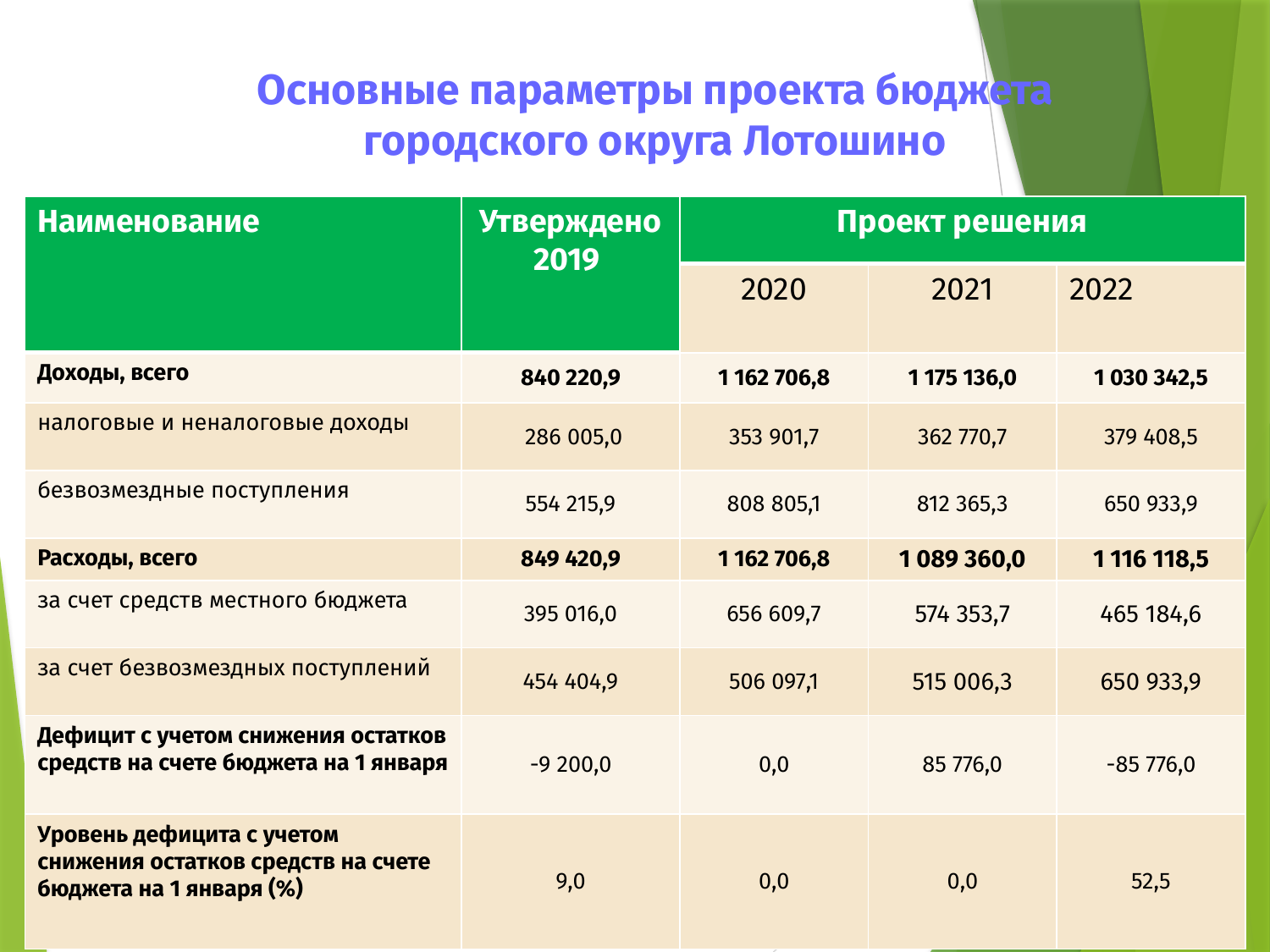

# Основные параметры проекта бюджета городского округа Лотошино
| Наименование | Утверждено 2019 | Проект решения |  |  |
| --- | --- | --- | --- | --- |
|  |  | 2020 | 2021 | 2022 |
| Доходы, всего | 840 220,9 | 1 162 706,8 | 1 175 136,0 | 1 030 342,5 |
| налоговые и неналоговые доходы | 286 005,0 | 353 901,7 | 362 770,7 | 379 408,5 |
| безвозмездные поступления | 554 215,9 | 808 805,1 | 812 365,3 | 650 933,9 |
| Расходы, всего | 849 420,9 | 1 162 706,8 | 1 089 360,0 | 1 116 118,5 |
| за счет средств местного бюджета | 395 016,0 | 656 609,7 | 574 353,7 | 465 184,6 |
| за счет безвозмездных поступлений | 454 404,9 | 506 097,1 | 515 006,3 | 650 933,9 |
| Дефицит с учетом снижения остатков средств на счете бюджета на 1 января | -9 200,0 | 0,0 | 85 776,0 | -85 776,0 |
| Уровень дефицита с учетом снижения остатков средств на счете бюджета на 1 января (%) | 9,0 | 0,0 | 0,0 | 52,5 |